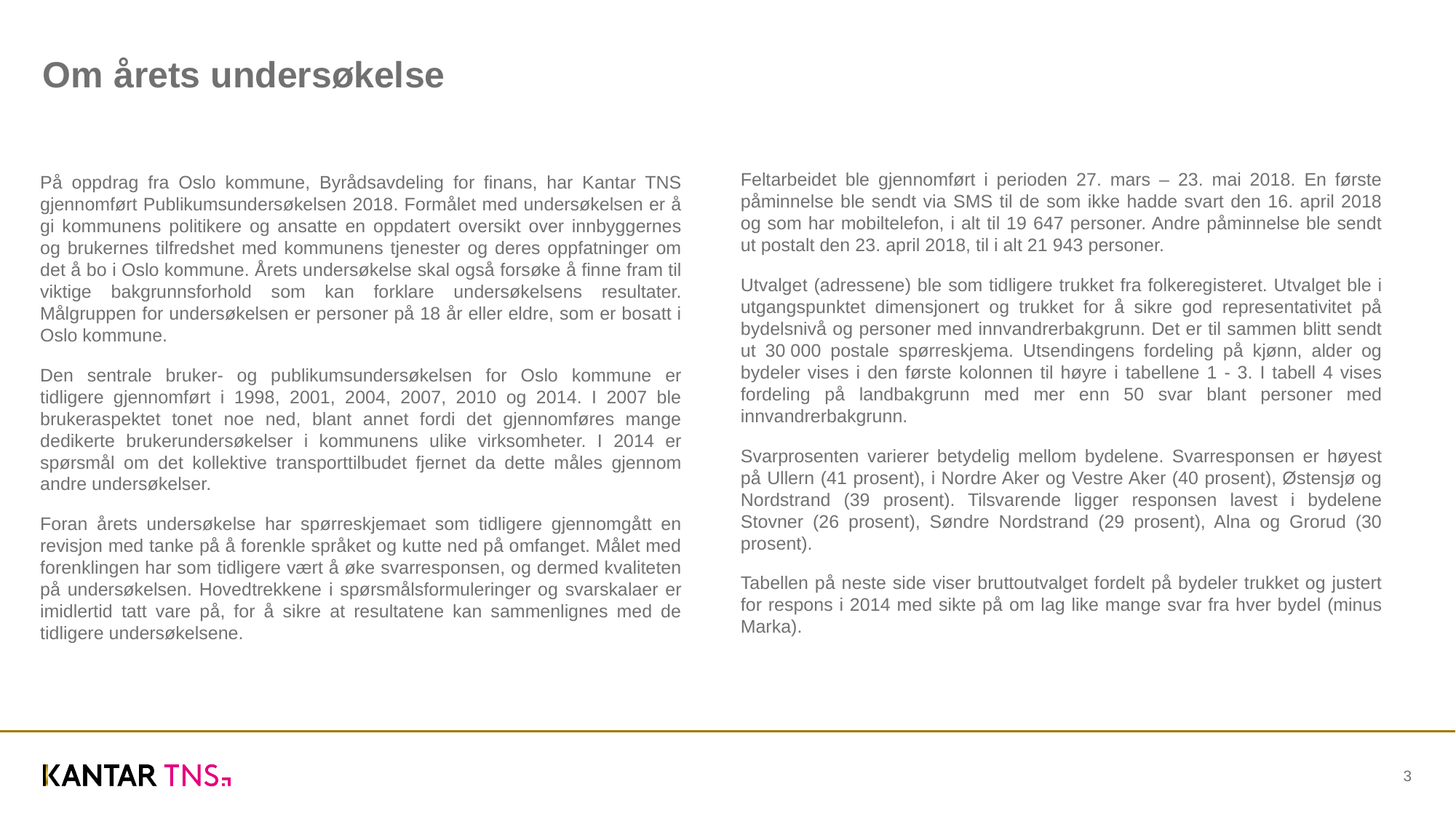

# Om årets undersøkelse
Feltarbeidet ble gjennomført i perioden 27. mars – 23. mai 2018. En første påminnelse ble sendt via SMS til de som ikke hadde svart den 16. april 2018 og som har mobiltelefon, i alt til 19 647 personer. Andre påminnelse ble sendt ut postalt den 23. april 2018, til i alt 21 943 personer.
Utvalget (adressene) ble som tidligere trukket fra folkeregisteret. Utvalget ble i utgangspunktet dimensjonert og trukket for å sikre god representativitet på bydelsnivå og personer med innvandrerbakgrunn. Det er til sammen blitt sendt ut 30 000 postale spørreskjema. Utsendingens fordeling på kjønn, alder og bydeler vises i den første kolonnen til høyre i tabellene 1 - 3. I tabell 4 vises fordeling på landbakgrunn med mer enn 50 svar blant personer med innvandrerbakgrunn.
Svarprosenten varierer betydelig mellom bydelene. Svarresponsen er høyest på Ullern (41 prosent), i Nordre Aker og Vestre Aker (40 prosent), Østensjø og Nordstrand (39 prosent). Tilsvarende ligger responsen lavest i bydelene Stovner (26 prosent), Søndre Nordstrand (29 prosent), Alna og Grorud (30 prosent).
Tabellen på neste side viser bruttoutvalget fordelt på bydeler trukket og justert for respons i 2014 med sikte på om lag like mange svar fra hver bydel (minus Marka).

På oppdrag fra Oslo kommune, Byrådsavdeling for finans, har Kantar TNS gjennomført Publikumsundersøkelsen 2018. Formålet med undersøkelsen er å gi kommunens politikere og ansatte en oppdatert oversikt over innbyggernes og brukernes tilfredshet med kommunens tjenester og deres oppfatninger om det å bo i Oslo kommune. Årets undersøkelse skal også forsøke å finne fram til viktige bakgrunnsforhold som kan forklare undersøkelsens resultater. Målgruppen for undersøkelsen er personer på 18 år eller eldre, som er bosatt i Oslo kommune.
Den sentrale bruker- og publikumsundersøkelsen for Oslo kommune er tidligere gjennomført i 1998, 2001, 2004, 2007, 2010 og 2014. I 2007 ble brukeraspektet tonet noe ned, blant annet fordi det gjennomføres mange dedikerte brukerundersøkelser i kommunens ulike virksomheter. I 2014 er spørsmål om det kollektive transporttilbudet fjernet da dette måles gjennom andre undersøkelser.
Foran årets undersøkelse har spørreskjemaet som tidligere gjennomgått en revisjon med tanke på å forenkle språket og kutte ned på omfanget. Målet med forenklingen har som tidligere vært å øke svarresponsen, og dermed kvaliteten på undersøkelsen. Hovedtrekkene i spørsmålsformuleringer og svarskalaer er imidlertid tatt vare på, for å sikre at resultatene kan sammenlignes med de tidligere undersøkelsene.

3